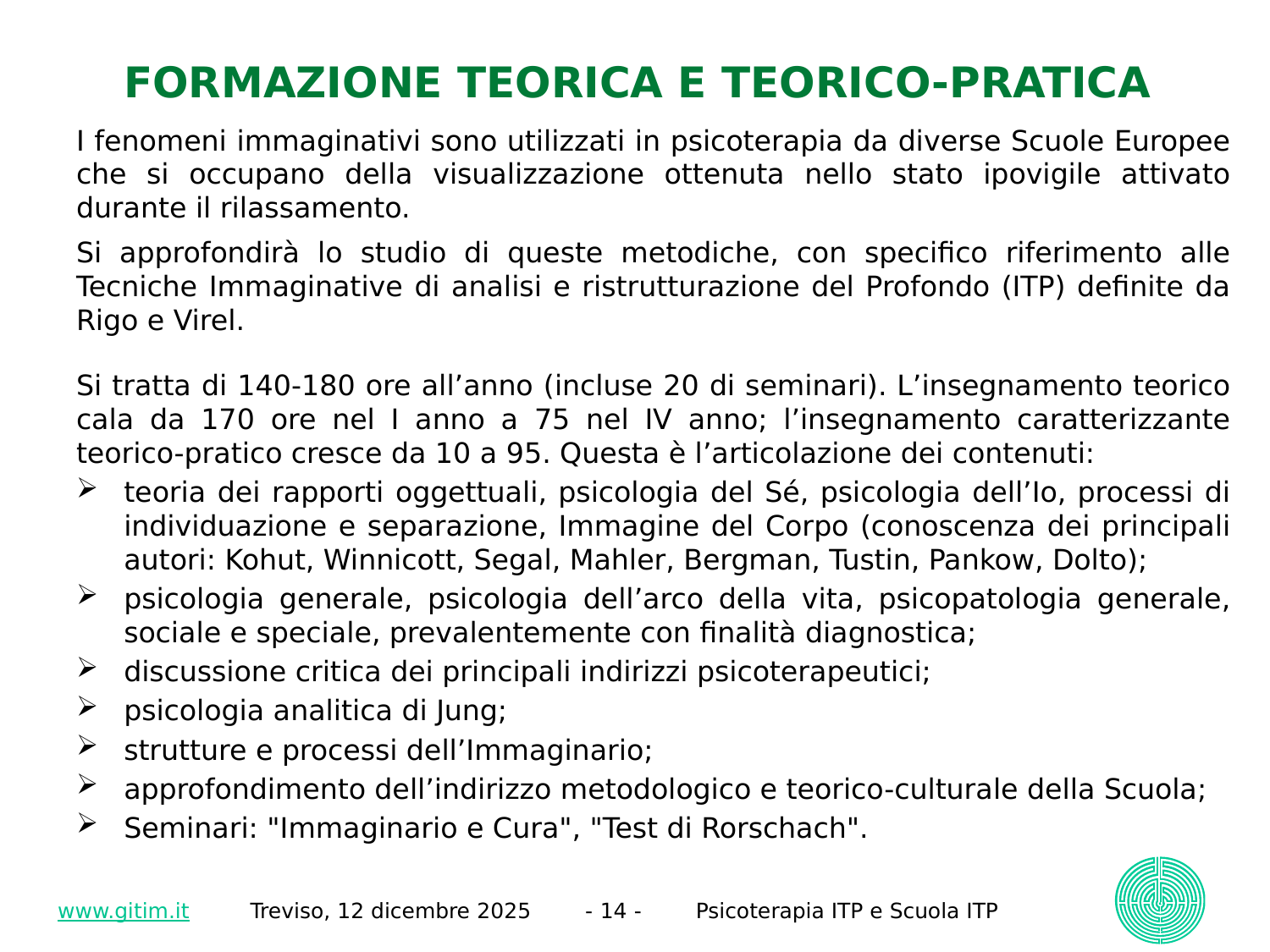

# FORMAZIONE TEORICA E TEORICO-PRATICA
I fenomeni immaginativi sono utilizzati in psicoterapia da diverse Scuole Europee che si occupano della visualizzazione ottenuta nello stato ipovigile attivato durante il rilassamento.
Si approfondirà lo studio di queste metodiche, con specifico riferimento alle Tecniche Immaginative di analisi e ristrutturazione del Profondo (ITP) definite da Rigo e Virel.
Si tratta di 140-180 ore all’anno (incluse 20 di seminari). L’insegnamento teorico cala da 170 ore nel I anno a 75 nel IV anno; l’insegnamento caratterizzante teorico-pratico cresce da 10 a 95. Questa è l’articolazione dei contenuti:
teoria dei rapporti oggettuali, psicologia del Sé, psicologia dell’Io, processi di individuazione e separazione, Immagine del Corpo (conoscenza dei principali autori: Kohut, Winnicott, Segal, Mahler, Bergman, Tustin, Pankow, Dolto);
psicologia generale, psicologia dell’arco della vita, psicopatologia generale, sociale e speciale, prevalentemente con finalità diagnostica;
discussione critica dei principali indirizzi psicoterapeutici;
psicologia analitica di Jung;
strutture e processi dell’Immaginario;
approfondimento dell’indirizzo metodologico e teorico-culturale della Scuola;
Seminari: "Immaginario e Cura", "Test di Rorschach".

www.gitim.it         Treviso, 12 dicembre 2025        - 14 -        Psicoterapia ITP e Scuola ITP